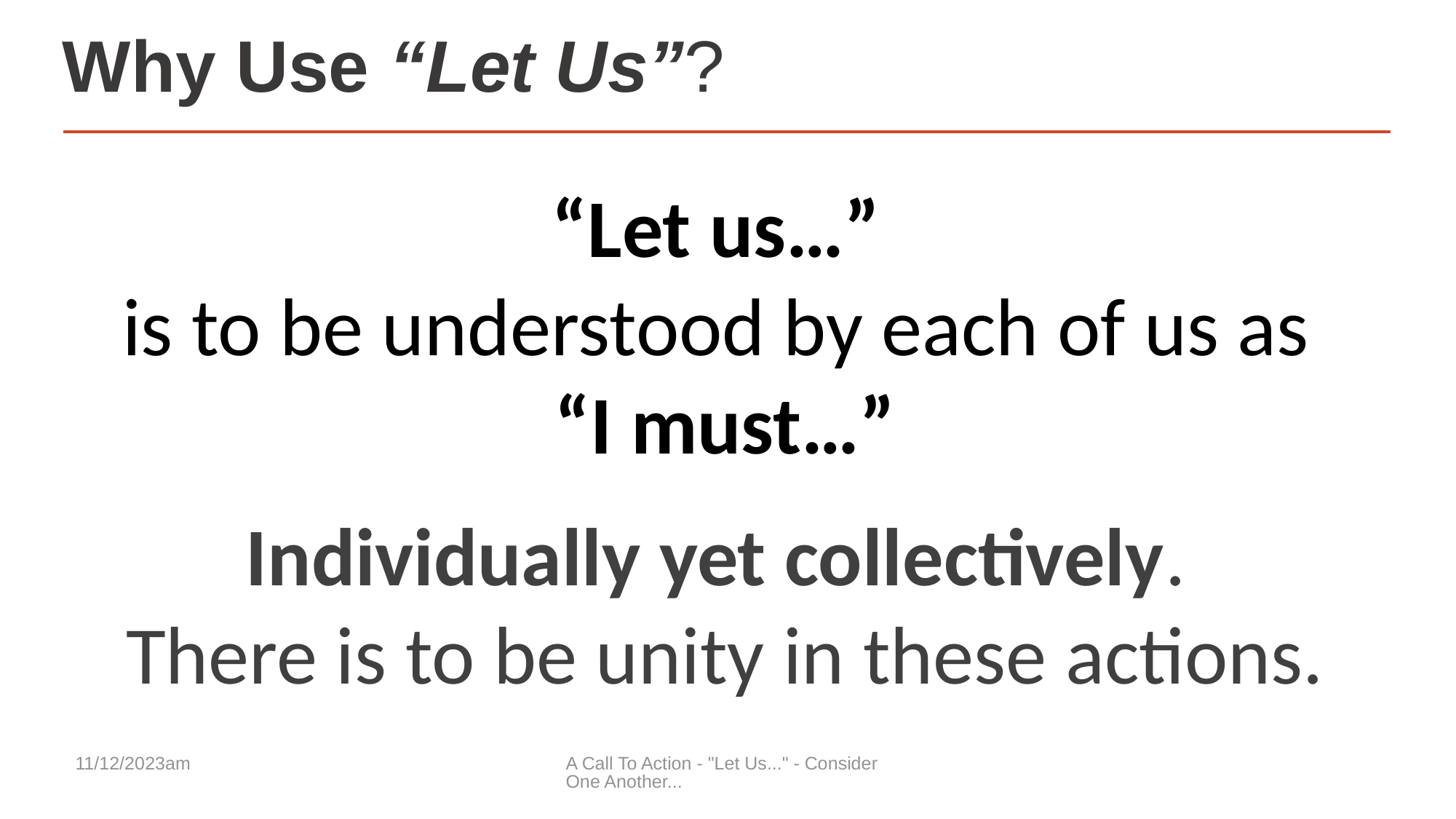

# Why Use “Let Us”?
“Let us…”
is to be understood by each of us as
“I must…”
Individually yet collectively.
There is to be unity in these actions.

11/12/2023am
A Call To Action - "Let Us..." - Consider One Another...